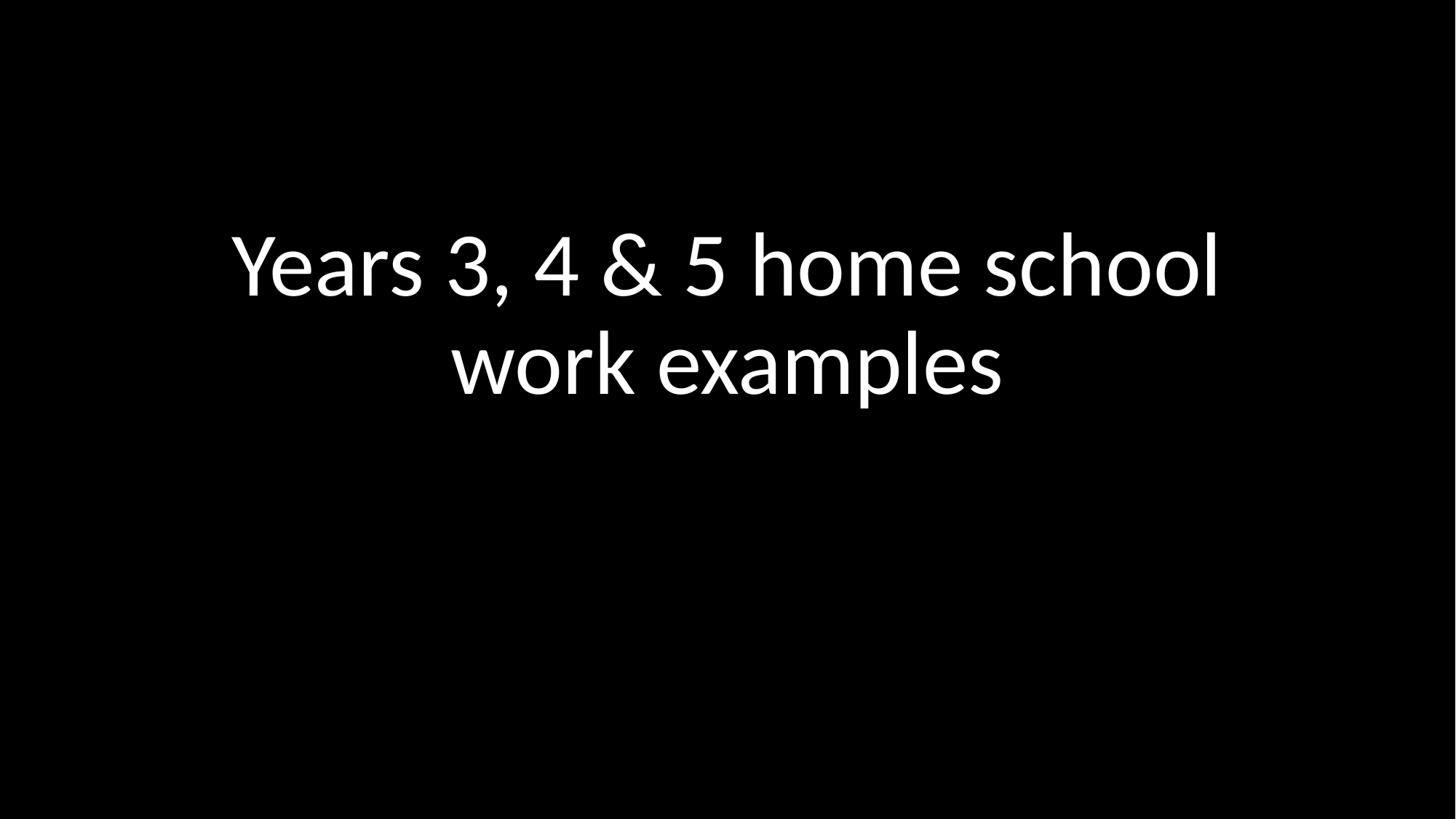

# Years 3, 4 & 5 home school work examples